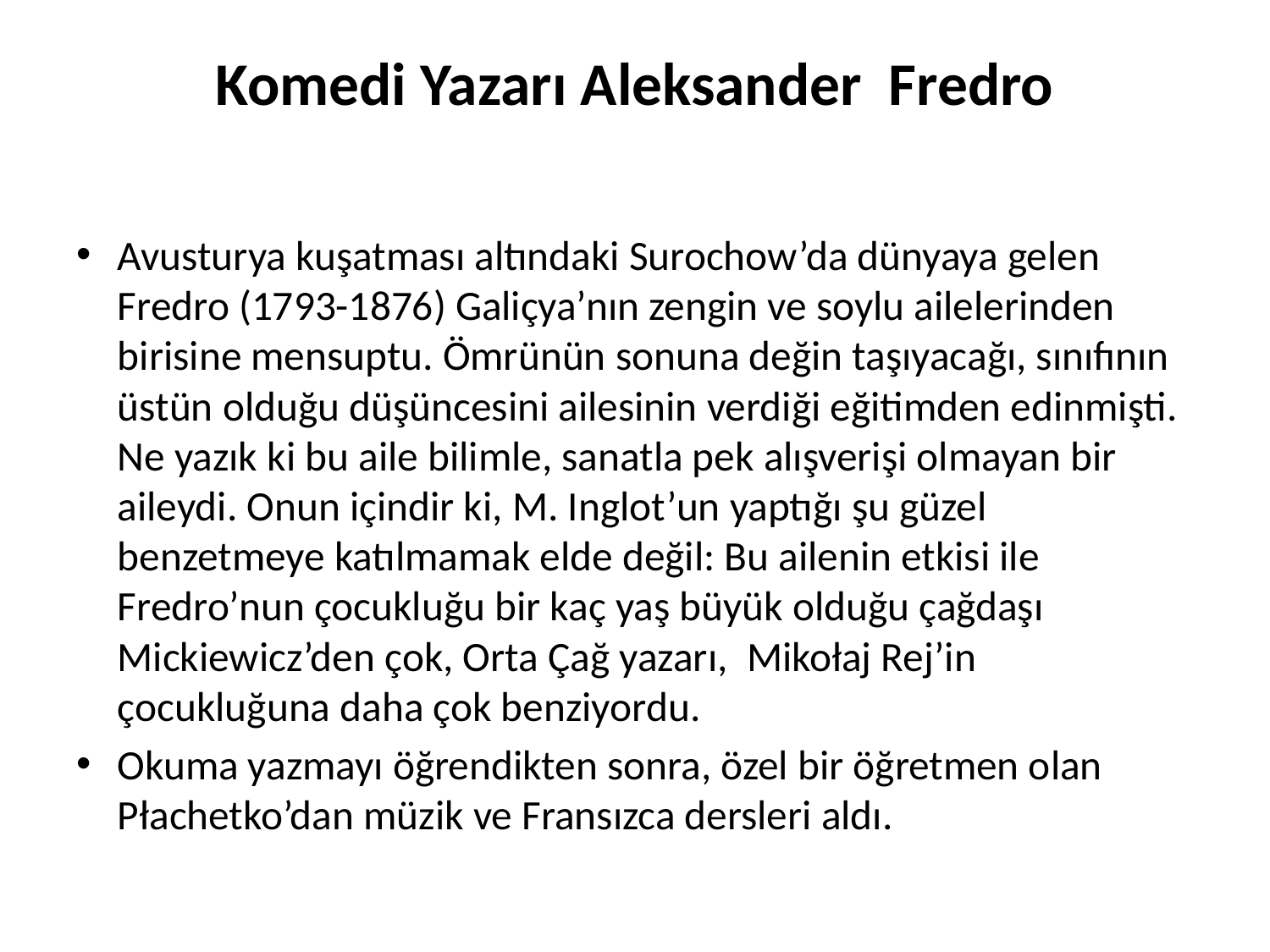

# Komedi Yazarı Aleksander  Fredro
Avusturya kuşatması altındaki Surochow’da dünyaya gelen Fredro (1793-1876) Galiçya’nın zengin ve soylu ailelerinden birisine mensuptu. Ömrünün sonuna değin taşıyacağı, sınıfının üstün olduğu düşüncesini ailesinin verdiği eğitimden edinmişti. Ne yazık ki bu aile bilimle, sanatla pek alışverişi olmayan bir aileydi. Onun içindir ki, M. Inglot’un yaptığı şu güzel benzetmeye katılmamak elde değil: Bu ailenin etkisi ile Fredro’nun çocukluğu bir kaç yaş büyük olduğu çağdaşı Mickiewicz’den çok, Orta Çağ yazarı,  Mikołaj Rej’in çocukluğuna daha çok benziyordu.
Okuma yazmayı öğrendikten sonra, özel bir öğretmen olan Płachetko’dan müzik ve Fransızca dersleri aldı.